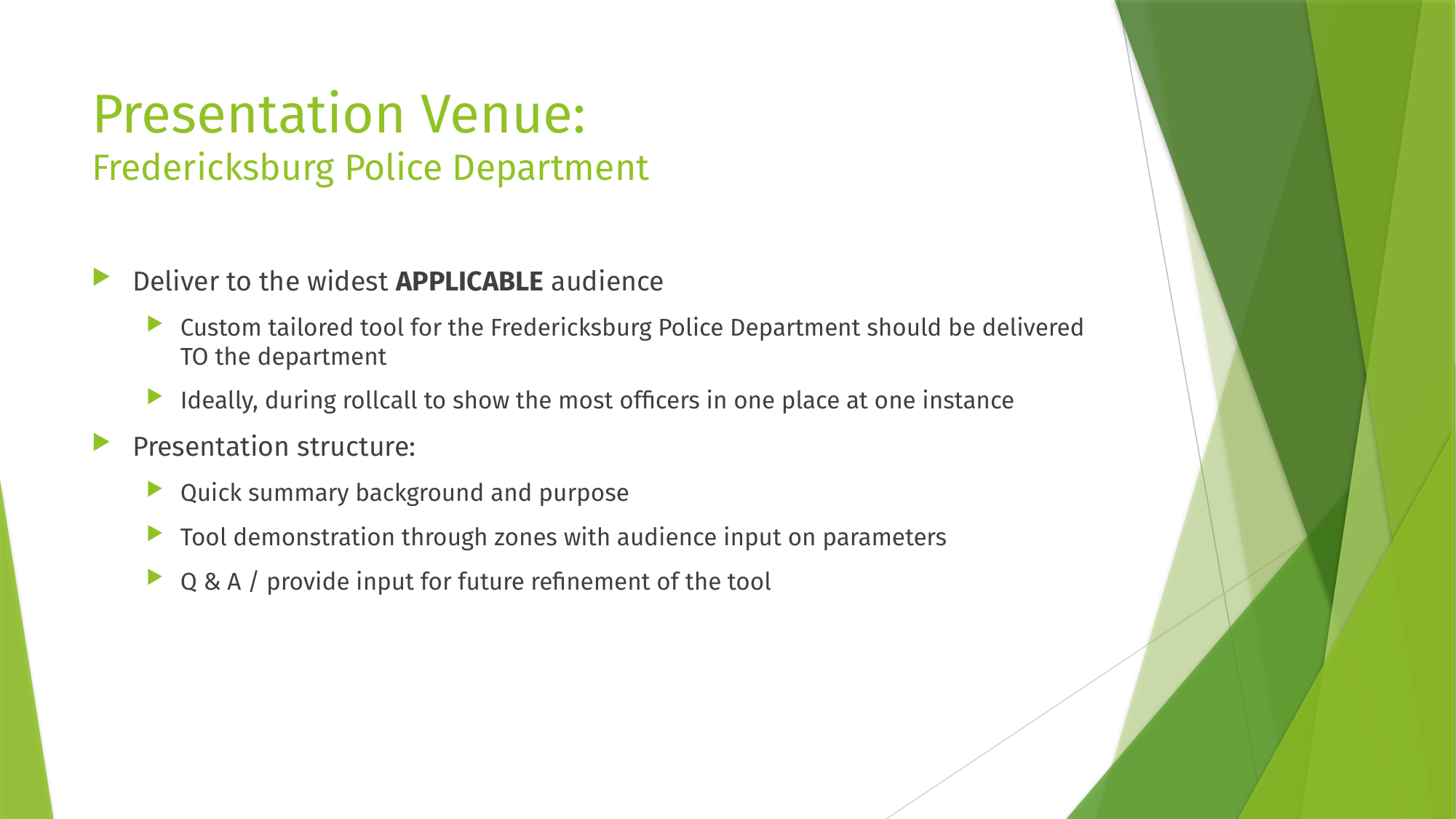

# Presentation Venue: Fredericksburg Police Department
Deliver to the widest APPLICABLE audience
Custom tailored tool for the Fredericksburg Police Department should be delivered TO the department
Ideally, during rollcall to show the most officers in one place at one instance
Presentation structure:
Quick summary background and purpose
Tool demonstration through zones with audience input on parameters
Q & A / provide input for future refinement of the tool